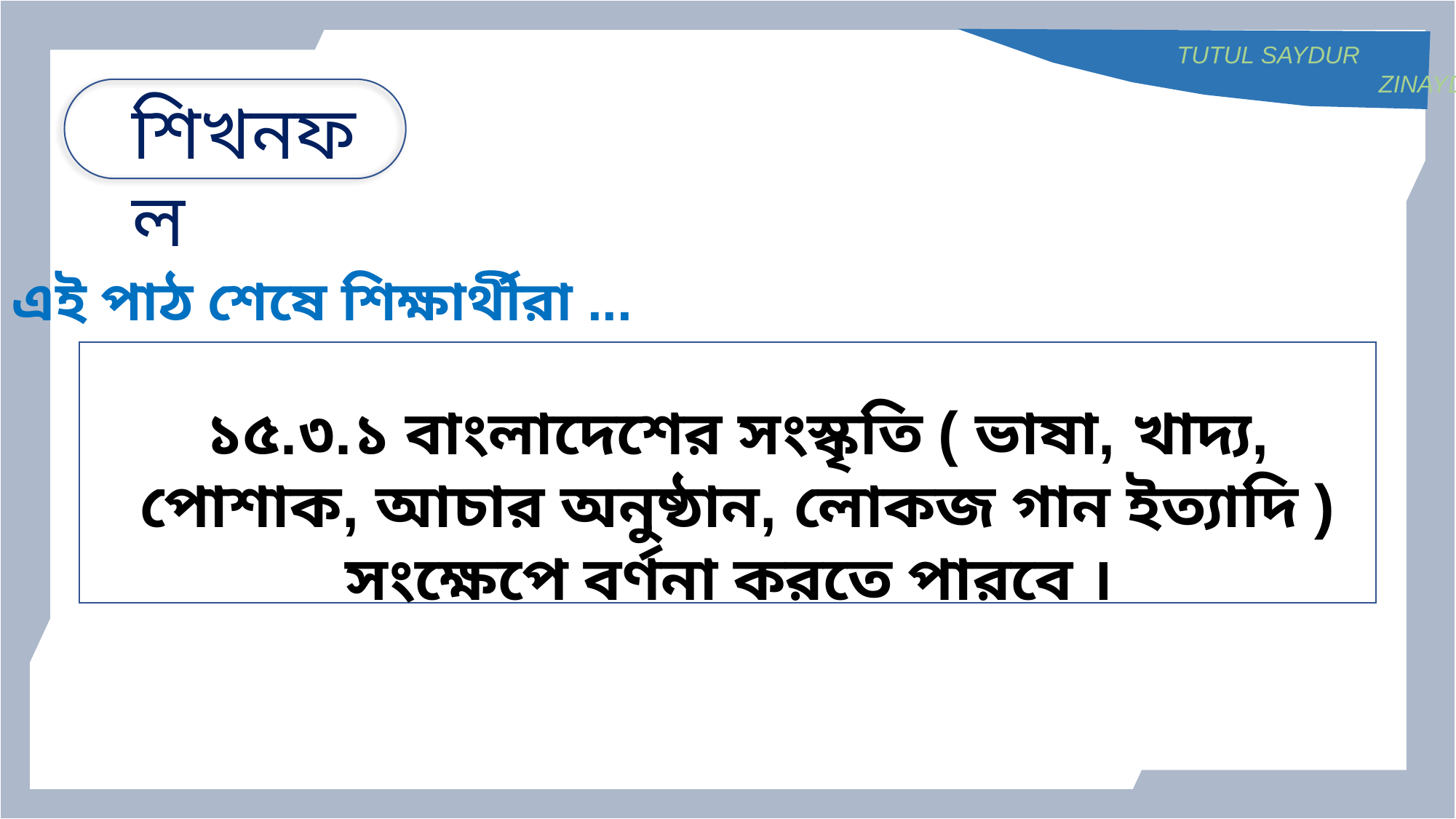

শিখনফল
এই পাঠ শেষে শিক্ষার্থীরা ...

১৫.৩.১ বাংলাদেশের সংস্কৃতি ( ভাষা, খাদ্য, পোশাক, আচার অনুষ্ঠান, লোকজ গান ইত্যাদি ) সংক্ষেপে বর্ণনা করতে পারবে ।